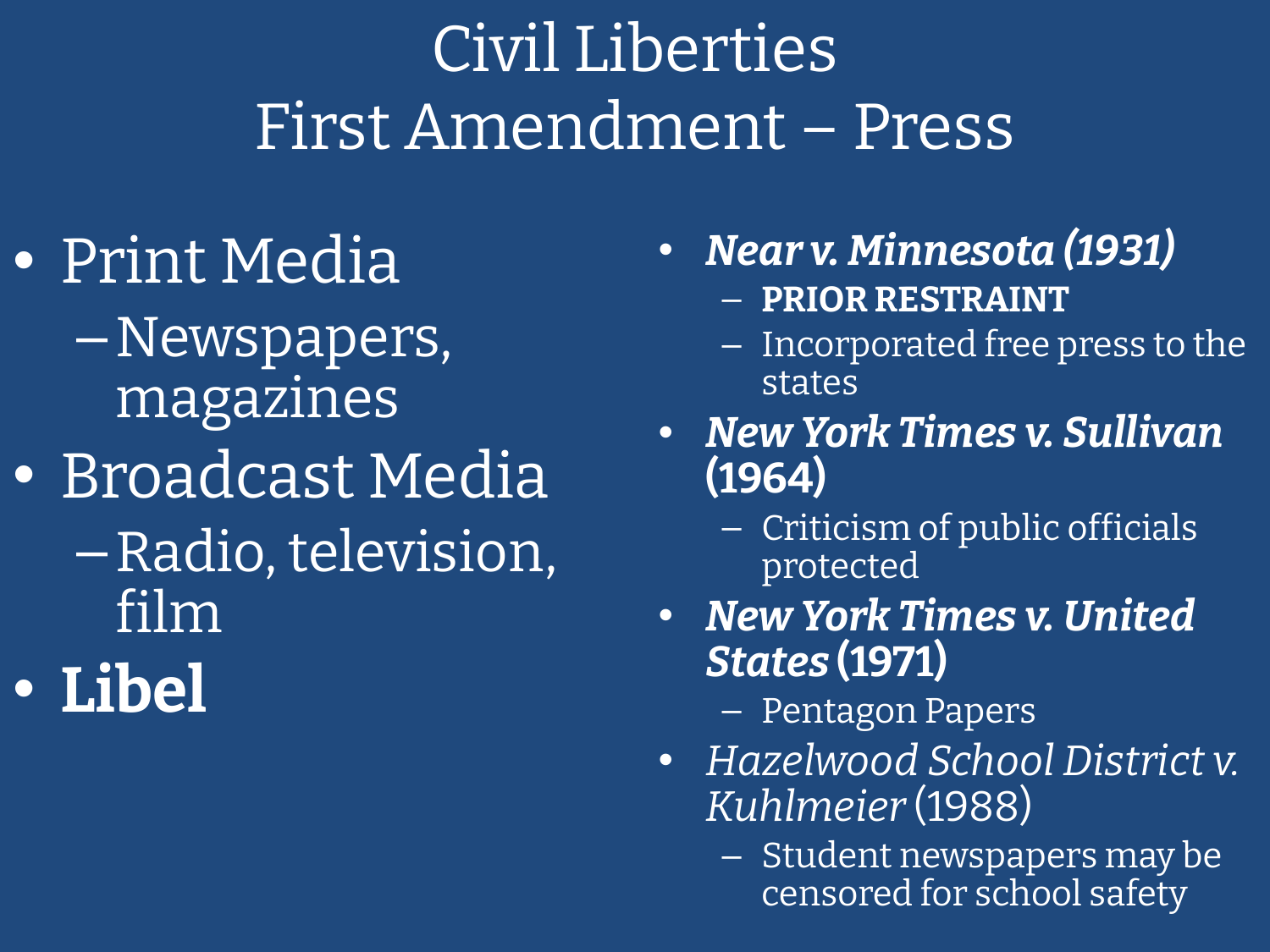

# Civil Liberties First Amendment – Press
Print Media
Newspapers, magazines
Broadcast Media
Radio, television, film
Libel
Near v. Minnesota (1931)
PRIOR RESTRAINT
Incorporated free press to the states
New York Times v. Sullivan (1964)
Criticism of public officials protected
New York Times v. United States (1971)
Pentagon Papers
Hazelwood School District v. Kuhlmeier (1988)
Student newspapers may be censored for school safety